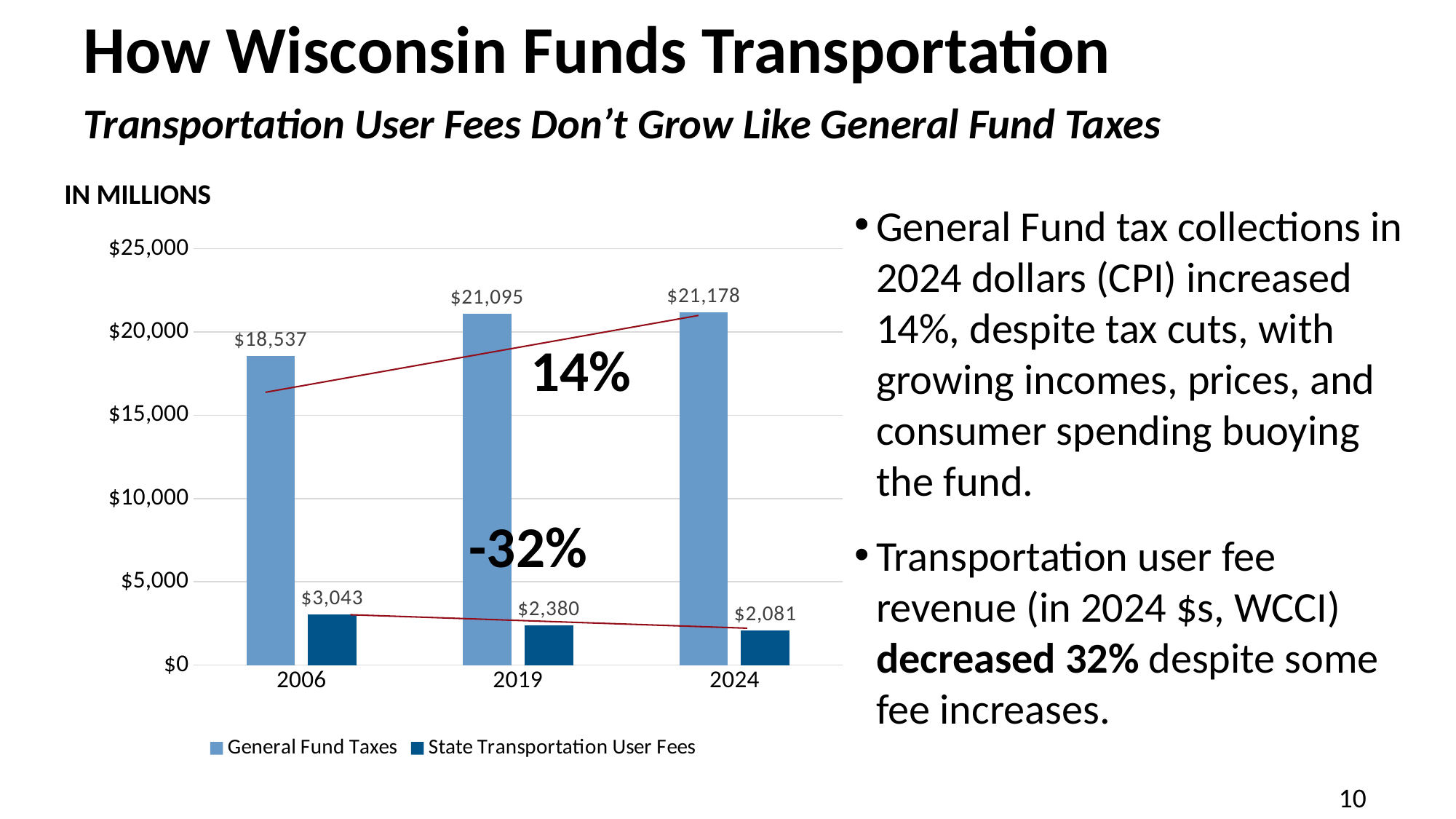

# How Wisconsin Funds Transportation Transportation User Fees Don’t Grow Like General Fund Taxes
IN MILLIONS
General Fund tax collections in 2024 dollars (CPI) increased 14%, despite tax cuts, with growing incomes, prices, and consumer spending buoying the fund.
Transportation user fee revenue (in 2024 $s, WCCI) decreased 32% despite some fee increases.

### Chart

| Category | General Fund Taxes | State Transportation User Fees |
|---|---|---|
| 2006 | 18537.0 | 3043.0 |
| 2019 | 21095.0 | 2380.0 |
| 2024 | 21178.0 | 2081.0 |
14%
-32%
10